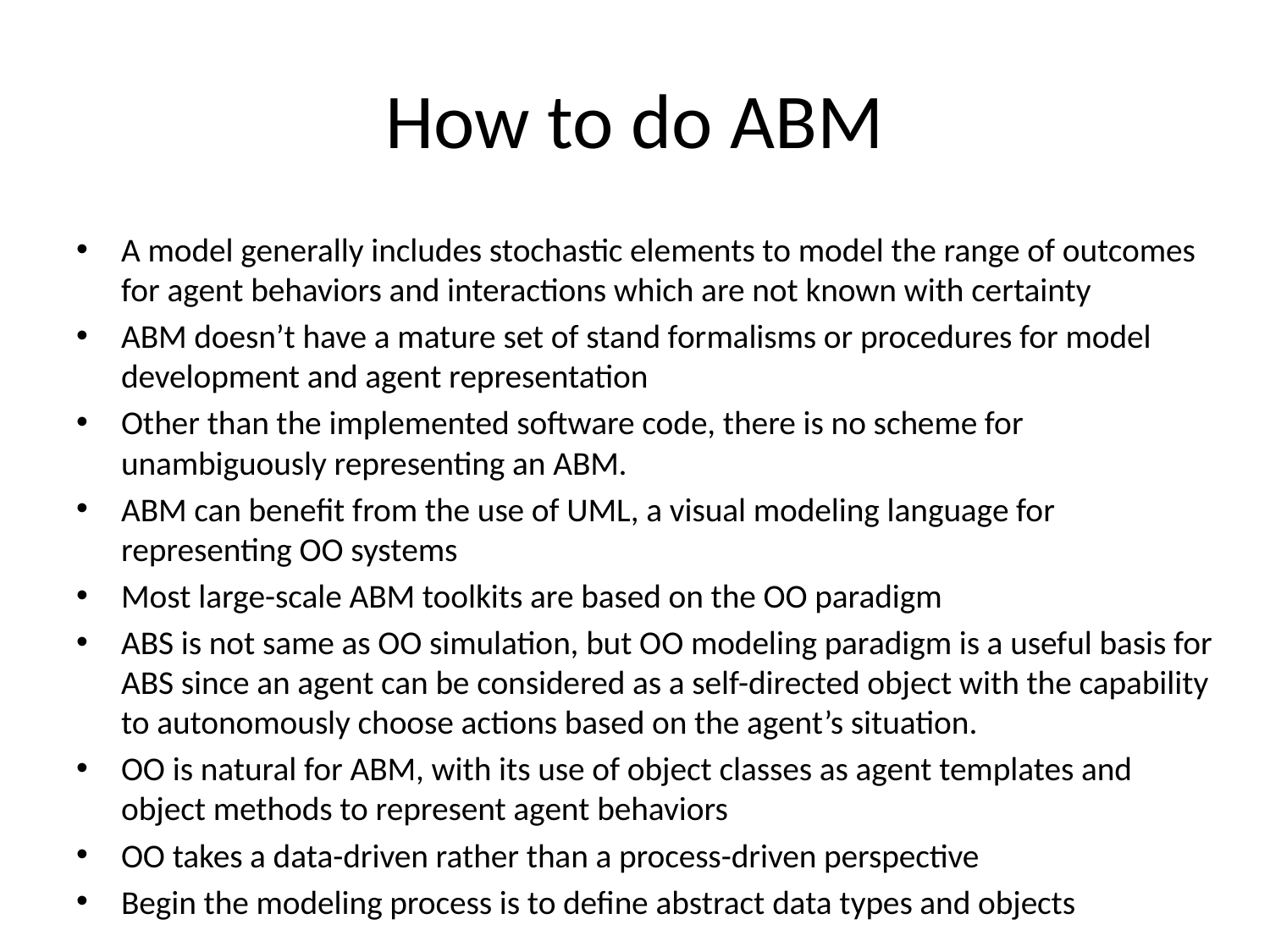

# How to do ABM
A model generally includes stochastic elements to model the range of outcomes for agent behaviors and interactions which are not known with certainty
ABM doesn’t have a mature set of stand formalisms or procedures for model development and agent representation
Other than the implemented software code, there is no scheme for unambiguously representing an ABM.
ABM can benefit from the use of UML, a visual modeling language for representing OO systems
Most large-scale ABM toolkits are based on the OO paradigm
ABS is not same as OO simulation, but OO modeling paradigm is a useful basis for ABS since an agent can be considered as a self-directed object with the capability to autonomously choose actions based on the agent’s situation.
OO is natural for ABM, with its use of object classes as agent templates and object methods to represent agent behaviors
OO takes a data-driven rather than a process-driven perspective
Begin the modeling process is to define abstract data types and objects